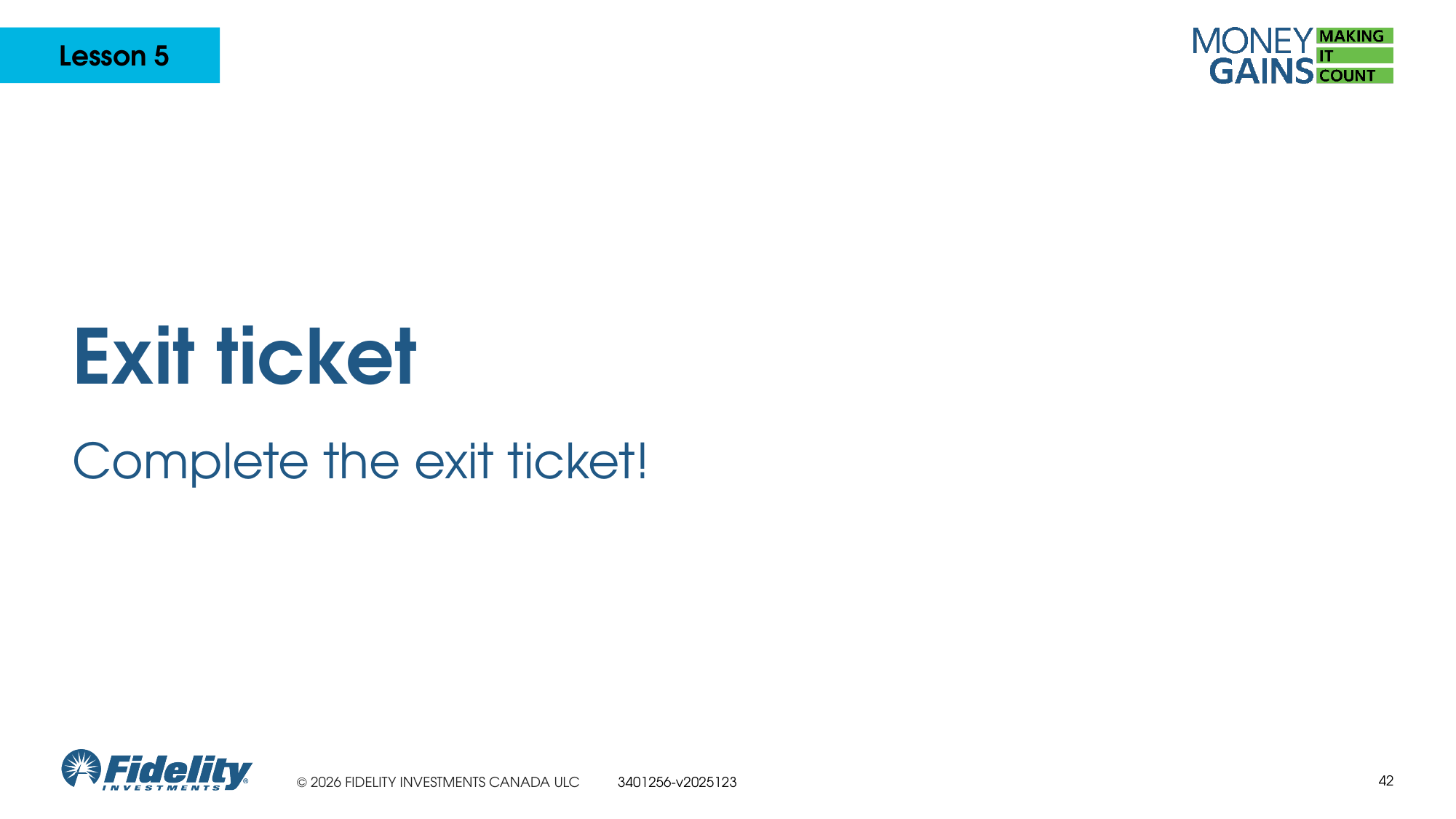

# Exit ticket
Complete the exit ticket!
42